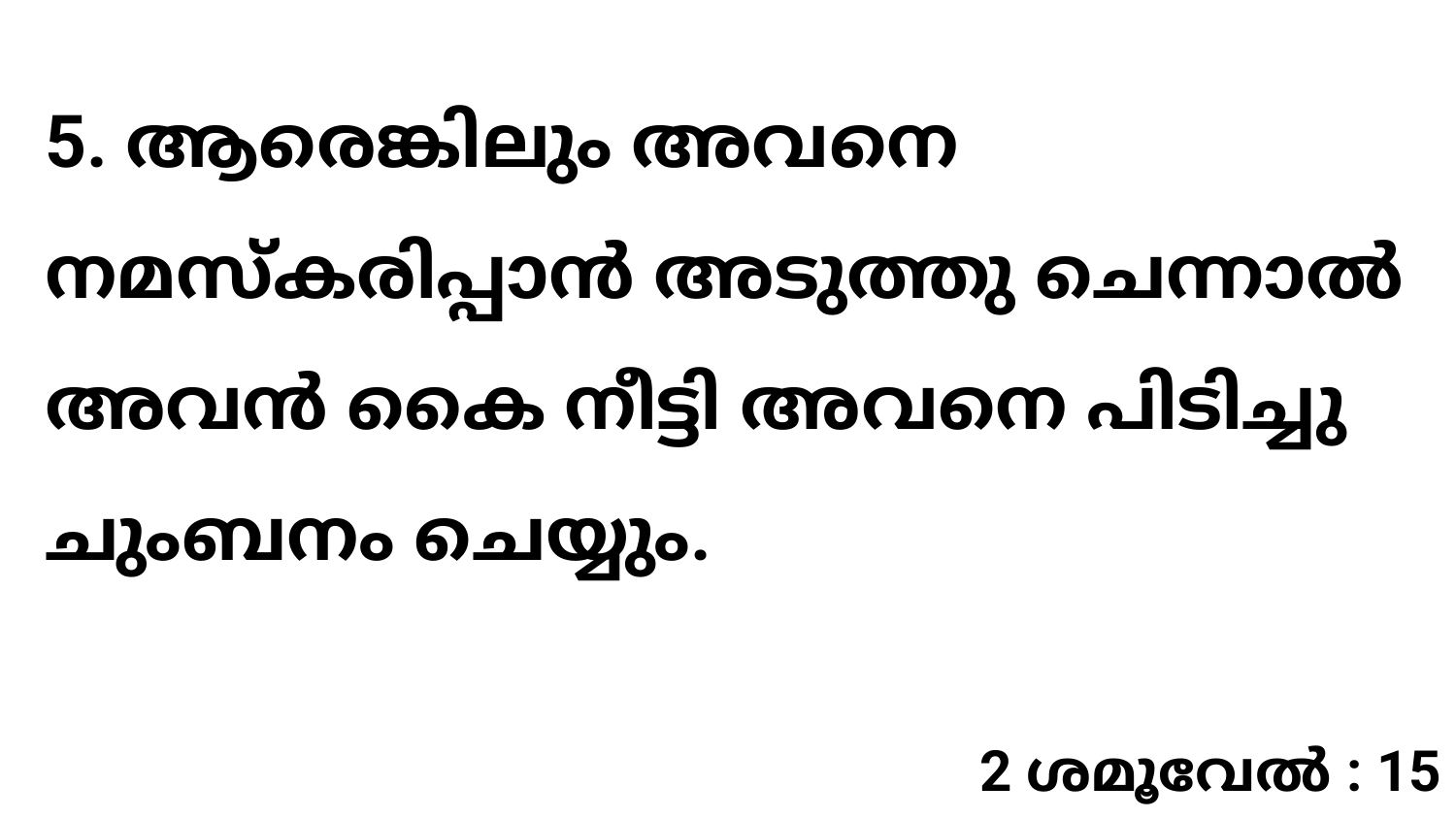

5. ആരെങ്കിലും അവനെ നമസ്കരിപ്പാൻ അടുത്തു ചെന്നാൽ അവൻ കൈ നീട്ടി അവനെ പിടിച്ചു ചുംബനം ചെയ്യും.
2 ശമൂവേൽ : 15